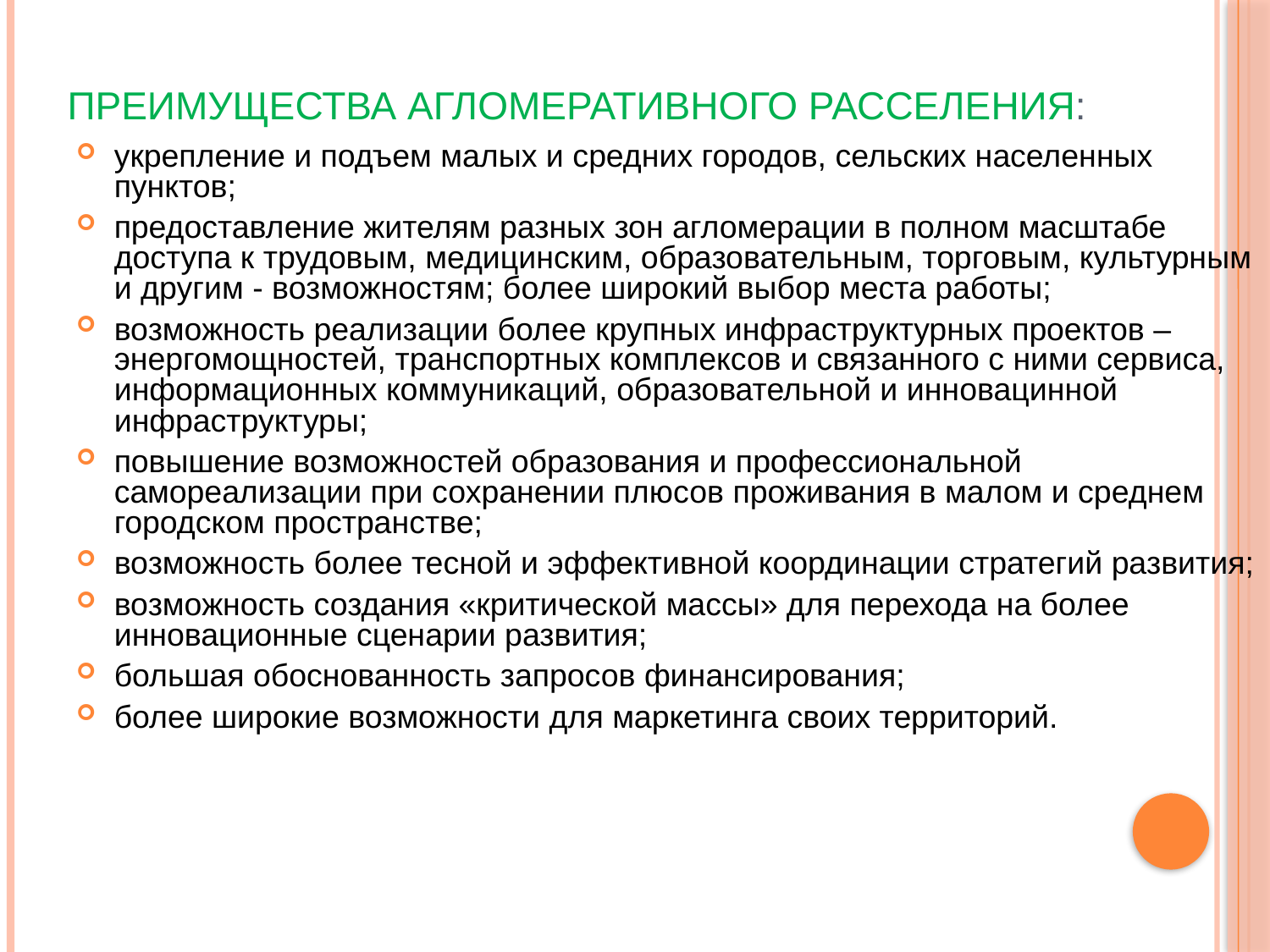

# Преимущества агломеративного расселения:
укрепление и подъем малых и средних городов, сельских населенных пунктов;
предоставление жителям разных зон агломерации в полном масштабе доступа к трудовым, медицинским, образовательным, торговым, культурным и другим - возможностям; более широкий выбор места работы;
возможность реализации более крупных инфраструктурных проектов – энергомощностей, транспортных комплексов и связанного с ними сервиса, информационных коммуникаций, образовательной и инновацинной инфраструктуры;
повышение возможностей образования и профессиональной самореализации при сохранении плюсов проживания в малом и среднем городском пространстве;
возможность более тесной и эффективной координации стратегий развития;
возможность создания «критической массы» для перехода на более инновационные сценарии развития;
большая обоснованность запросов финансирования;
более широкие возможности для маркетинга своих территорий.